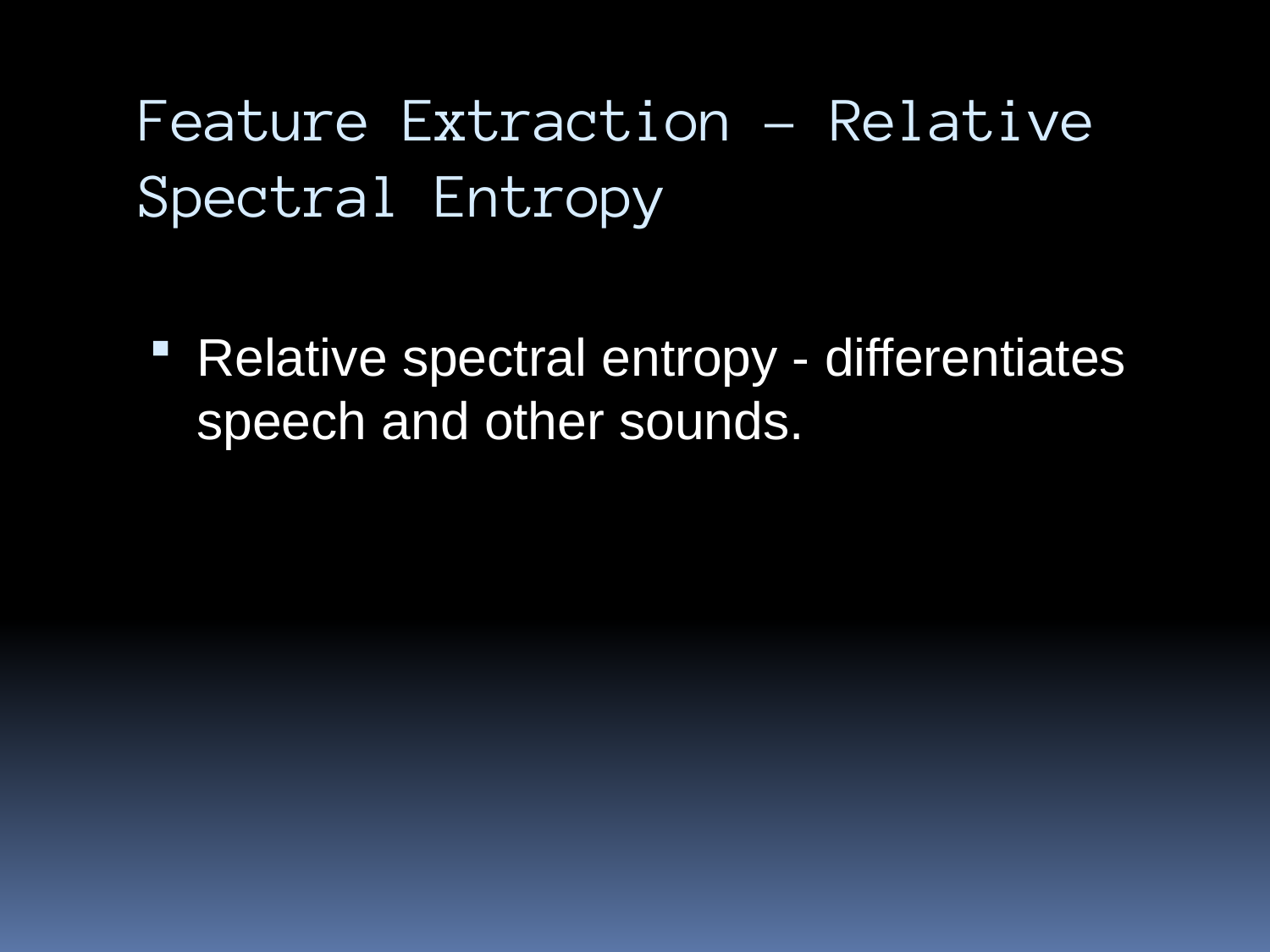

# Feature Extraction – Relative Spectral Entropy
Relative spectral entropy - differentiates speech and other sounds.